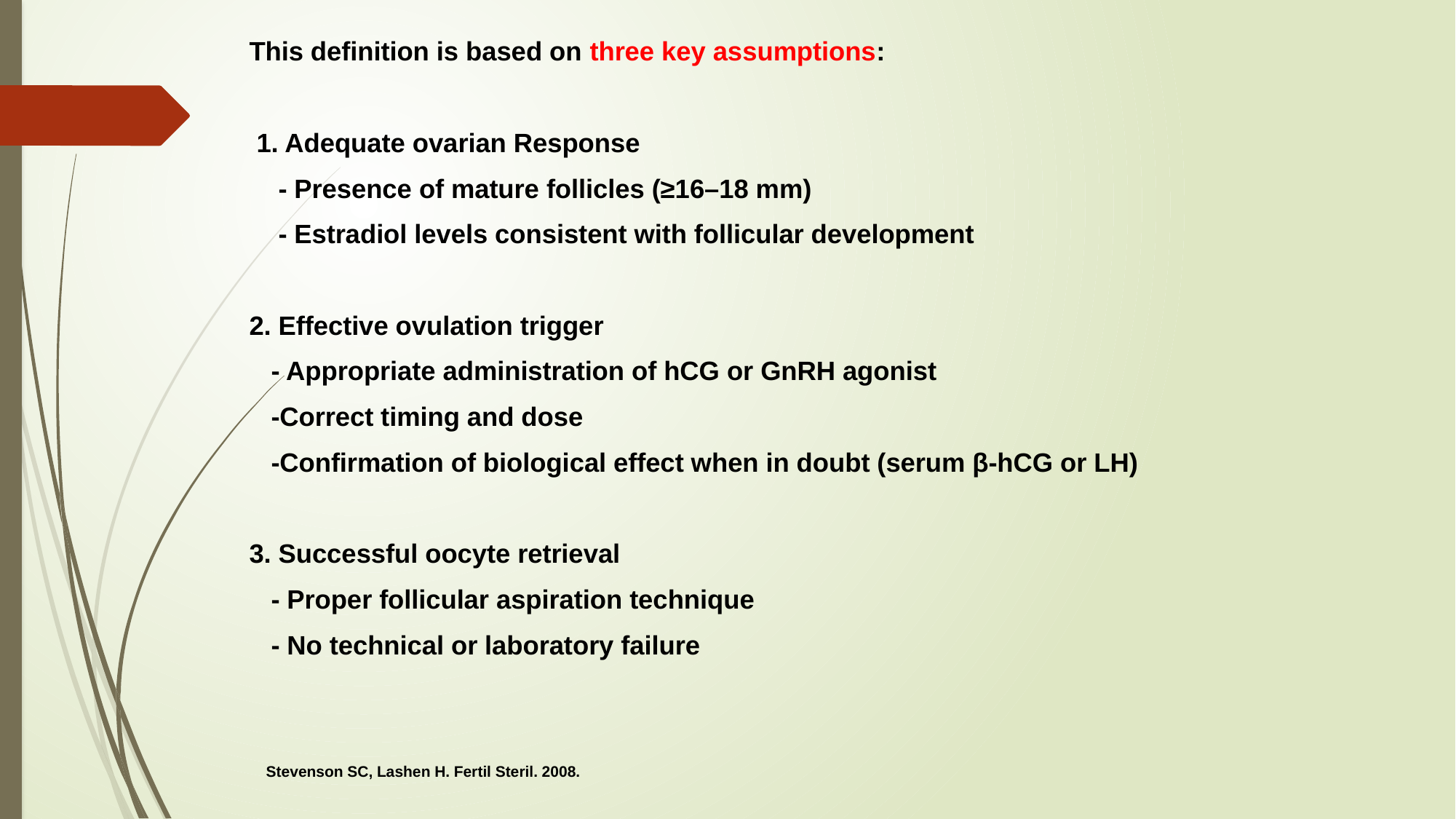

This definition is based on three key assumptions:

 1. Adequate ovarian Response
    - Presence of mature follicles (≥16–18 mm)
    - Estradiol levels consistent with follicular development

2. Effective ovulation trigger
   - Appropriate administration of hCG or GnRH agonist
   -Correct timing and dose
   -Confirmation of biological effect when in doubt (serum β-hCG or LH)

3. Successful oocyte retrieval
   - Proper follicular aspiration technique
   - No technical or laboratory failure

    Stevenson SC, Lashen H. Fertil Steril. 2008.